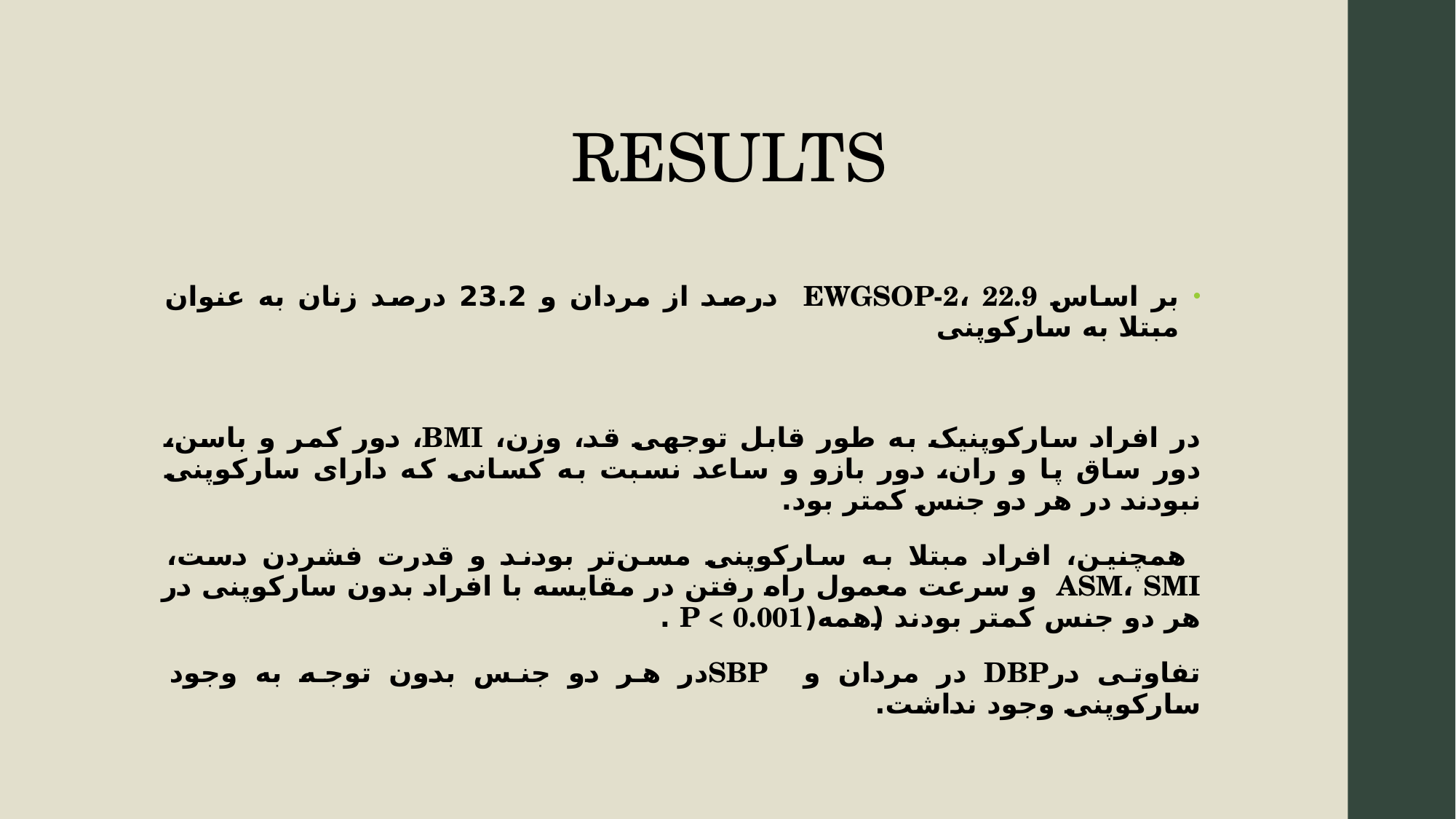

# RESULTS

بر اساس EWGSOP-2، 22.9  درصد از مردان و 23.2 درصد زنان به عنوان مبتلا به سارکوپنی

در افراد سارکوپنیک به طور قابل توجهی قد، وزن، BMI، دور کمر و باسن، دور ساق پا و ران، دور بازو و ساعد نسبت به کسانی که دارای سارکوپنی نبودند در هر دو جنس کمتر بود.
 همچنین، افراد مبتلا به سارکوپنی مسن‌تر بودند و قدرت فشردن دست، ASM، SMI  و سرعت معمول راه رفتن در مقایسه با افراد بدون سارکوپنی در هر دو جنس کمتر بودند (همه(P < 0.001 .
تفاوتی درDBP در مردان و  SBPدر هر دو جنس بدون توجه به وجود سارکوپنی وجود نداشت.